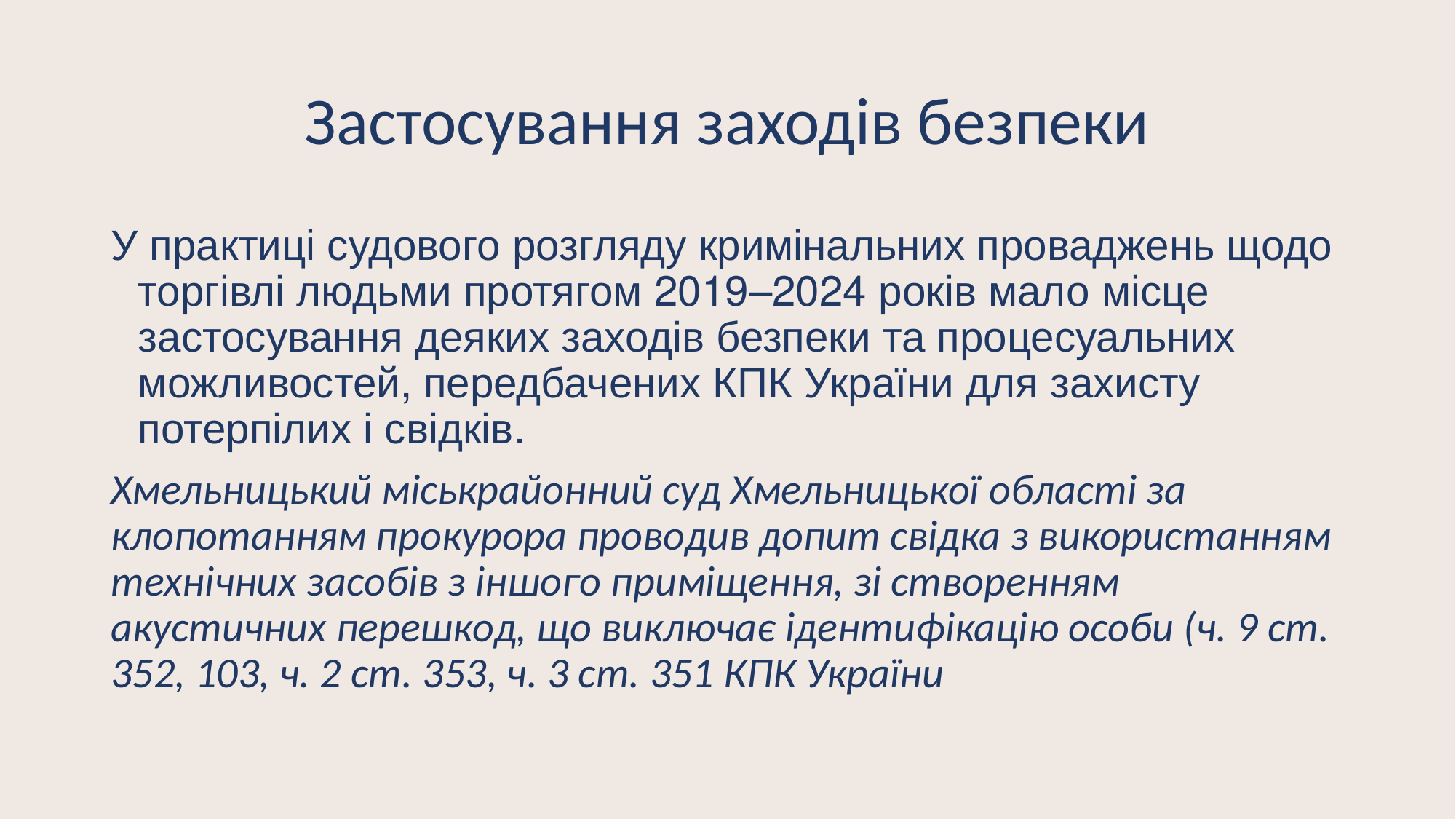

# Застосування заходів безпеки
У практиці судового розгляду кримінальних проваджень щодо торгівлі людьми протягом 2019–2024 років мало місце застосування деяких заходів безпеки та процесуальних можливостей, передбачених КПК України для захисту потерпілих і свідків.
Хмельницький міськрайонний суд Хмельницької області за клопотанням прокурора проводив допит свідка з використанням технічних засобів з іншого приміщення, зі створенням акустичних перешкод, що виключає ідентифікацію особи (ч. 9 ст. 352, 103, ч. 2 ст. 353, ч. 3 ст. 351 КПК України